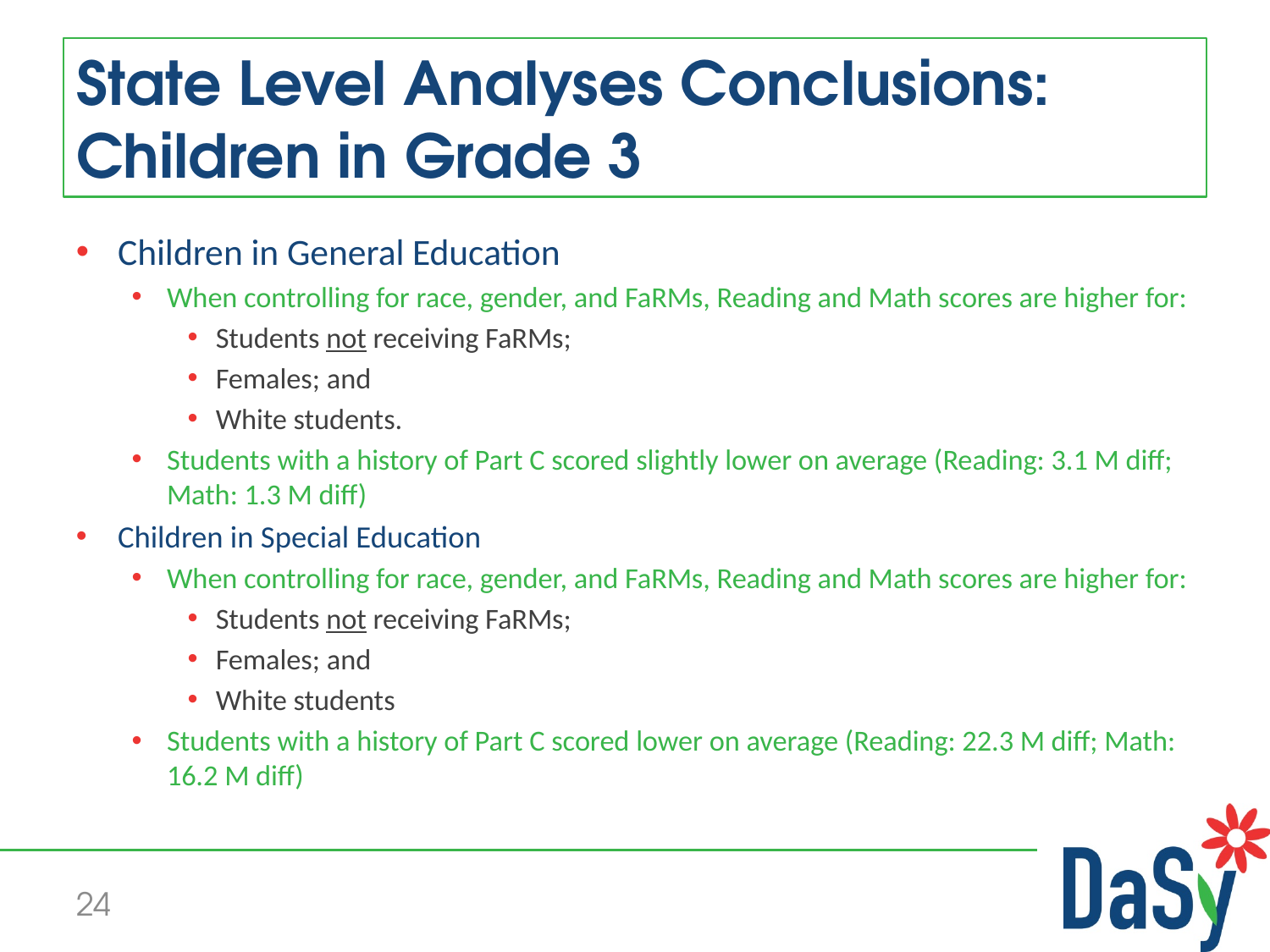

# State Level Analyses Conclusions: Children in Grade 3
Children in General Education
When controlling for race, gender, and FaRMs, Reading and Math scores are higher for:
Students not receiving FaRMs;
Females; and
White students.
Students with a history of Part C scored slightly lower on average (Reading: 3.1 M diff; Math: 1.3 M diff)
Children in Special Education
When controlling for race, gender, and FaRMs, Reading and Math scores are higher for:
Students not receiving FaRMs;
Females; and
White students
Students with a history of Part C scored lower on average (Reading: 22.3 M diff; Math: 16.2 M diff)
24